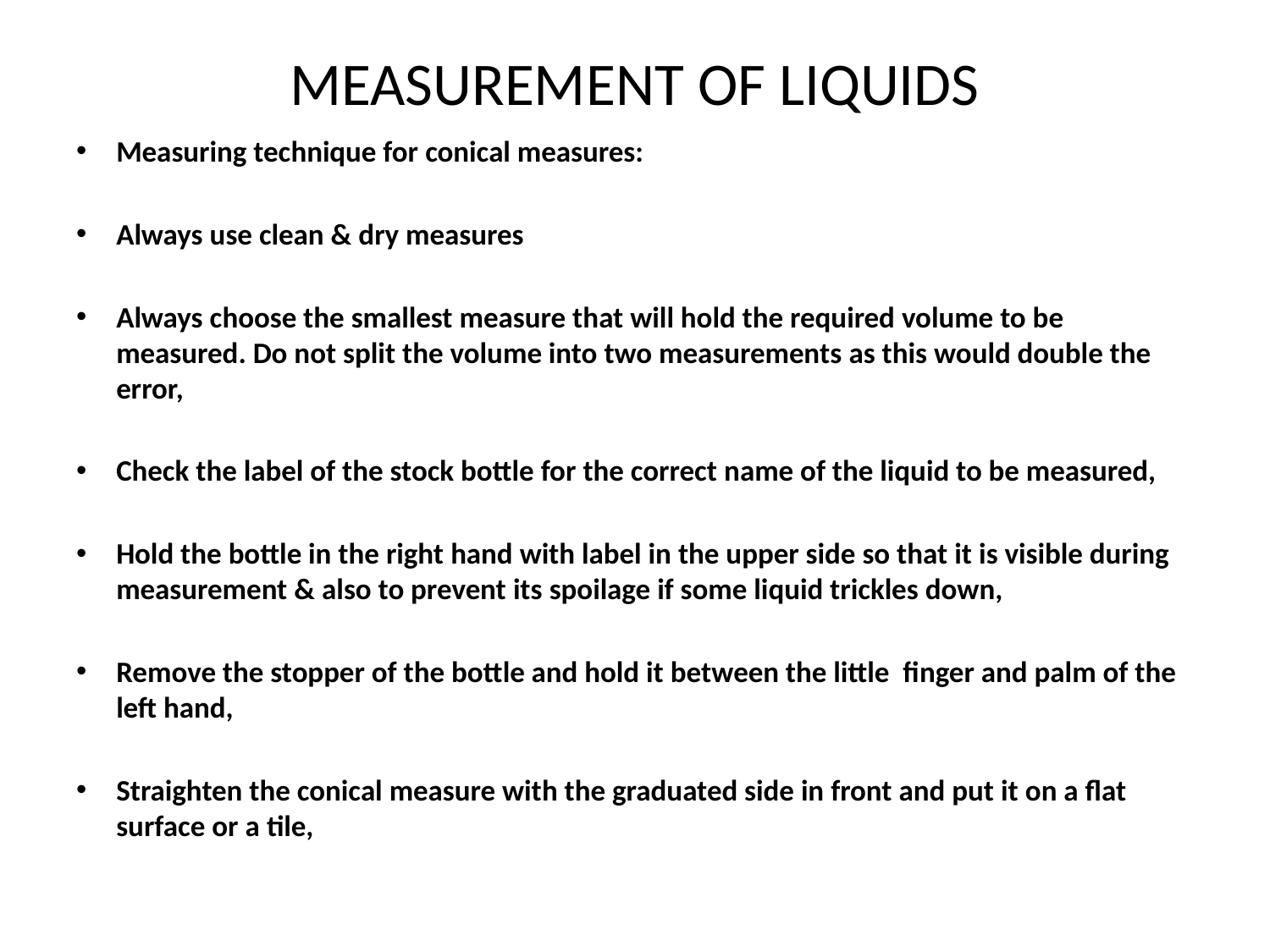

# MEASUREMENT OF LIQUIDS

Measuring technique for conical measures:

Always use clean & dry measures

Always choose the smallest measure that will hold the required volume to be measured. Do not split the volume into two measurements as this would double the error,

Check the label of the stock bottle for the correct name of the liquid to be measured,

Hold the bottle in the right hand with label in the upper side so that it is visible during measurement & also to prevent its spoilage if some liquid trickles down,

Remove the stopper of the bottle and hold it between the little  finger and palm of the left hand,

Straighten the conical measure with the graduated side in front and put it on a flat surface or a tile,